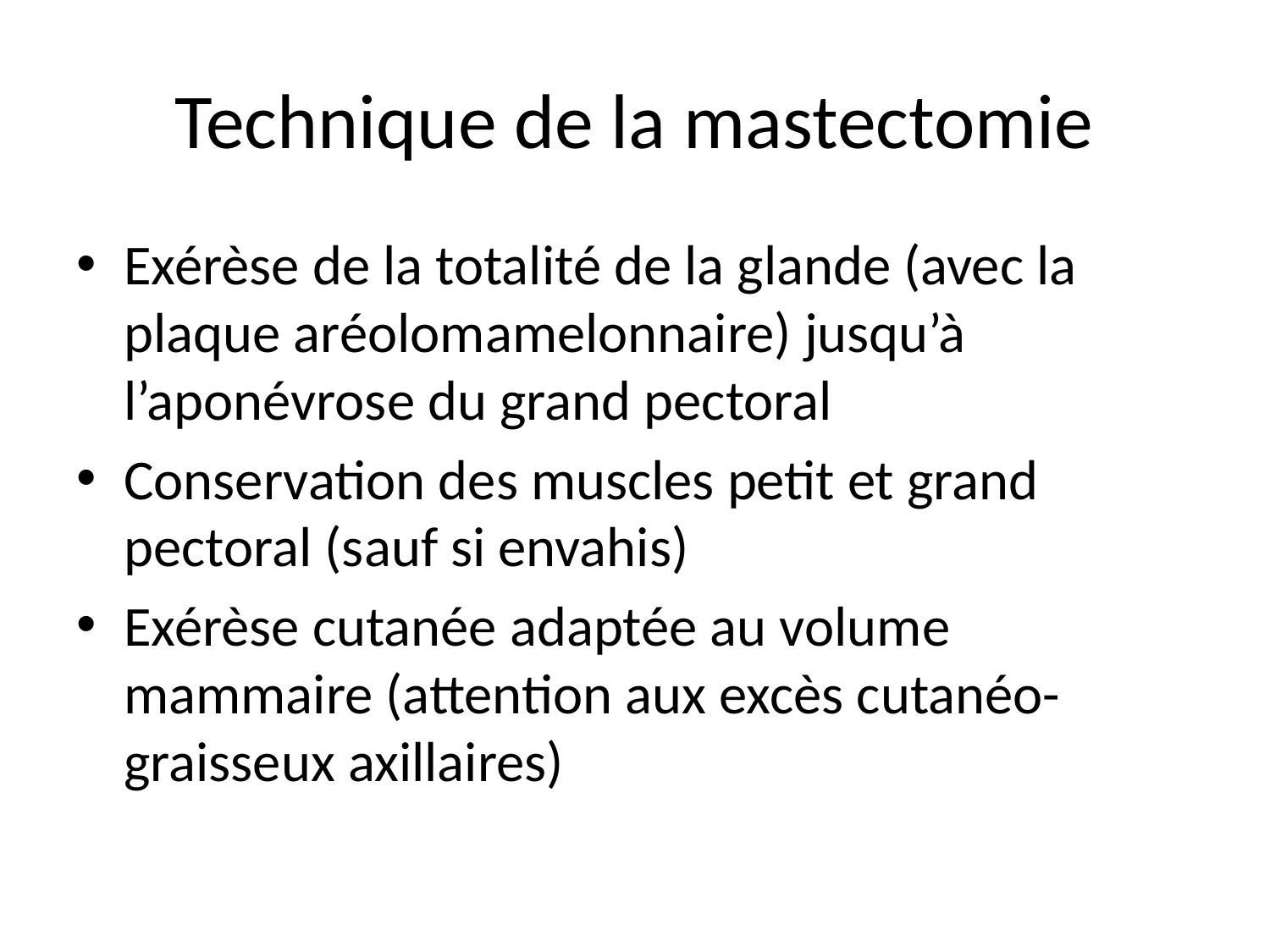

# Technique de la mastectomie
Exérèse de la totalité de la glande (avec la plaque aréolomamelonnaire) jusqu’à l’aponévrose du grand pectoral
Conservation des muscles petit et grand pectoral (sauf si envahis)
Exérèse cutanée adaptée au volume mammaire (attention aux excès cutanéo-graisseux axillaires)